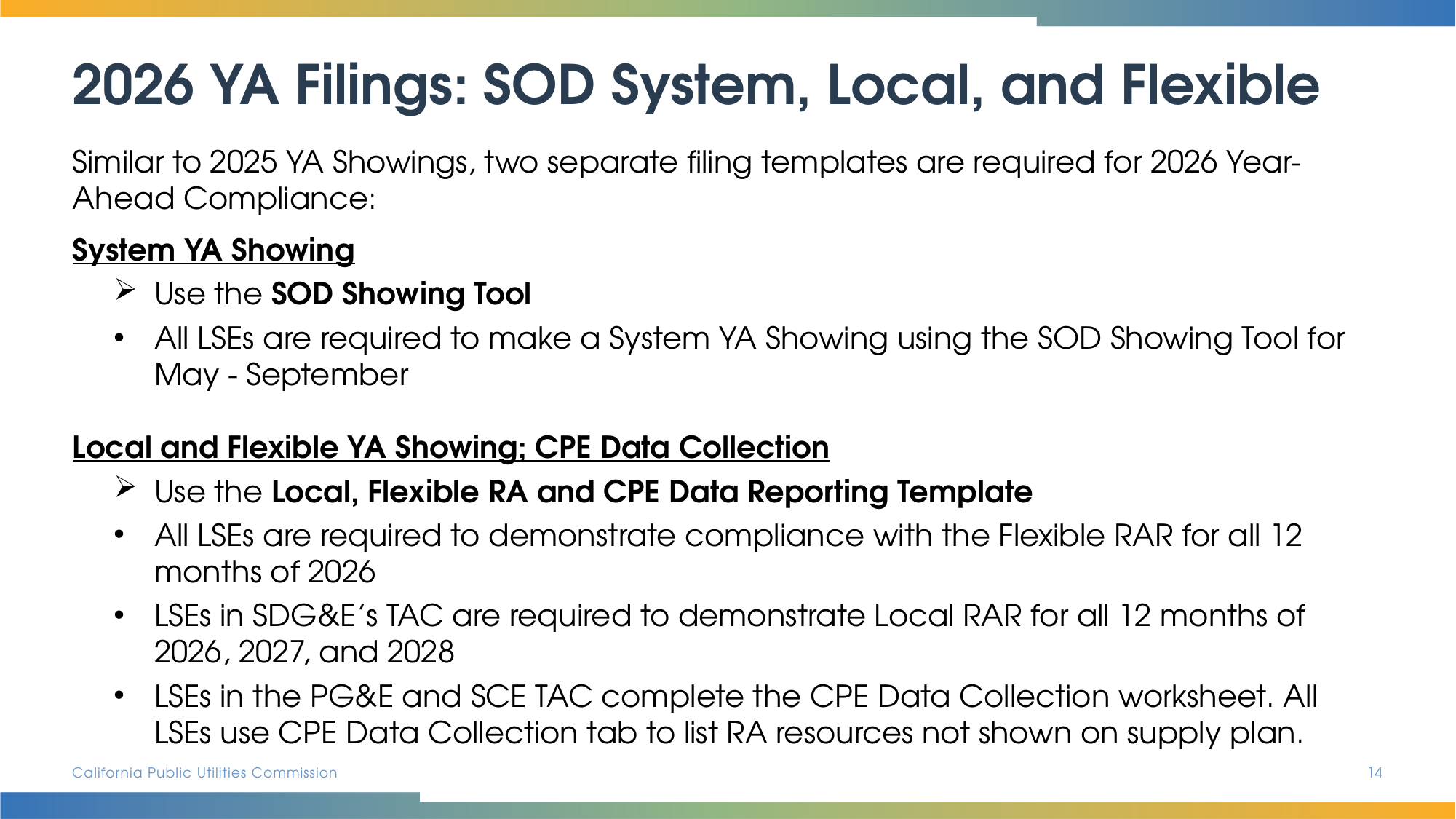

# 2026 YA Filings: SOD System, Local, and Flexible
Similar to 2025 YA Showings, two separate filing templates are required for 2026 Year-Ahead Compliance:
System YA Showing
Use the SOD Showing Tool
All LSEs are required to make a System YA Showing using the SOD Showing Tool for May - September

Local and Flexible YA Showing; CPE Data Collection
Use the Local, Flexible RA and CPE Data Reporting Template
All LSEs are required to demonstrate compliance with the Flexible RAR for all 12 months of 2026
LSEs in SDG&E’s TAC are required to demonstrate Local RAR for all 12 months of 2026, 2027, and 2028
LSEs in the PG&E and SCE TAC complete the CPE Data Collection worksheet. All LSEs use CPE Data Collection tab to list RA resources not shown on supply plan.

14